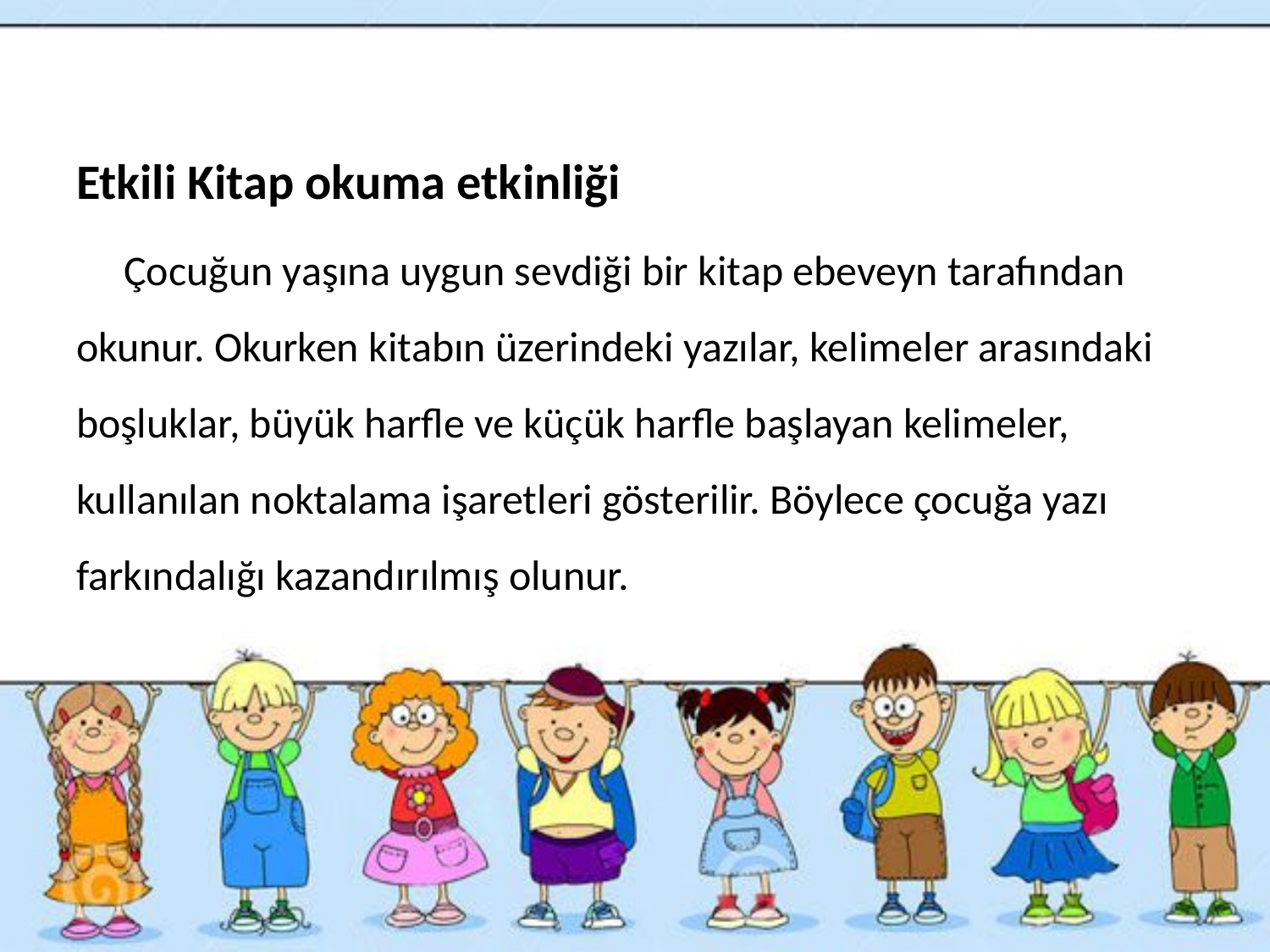

Etkili Kitap okuma etkinliği
     Çocuğun yaşına uygun sevdiği bir kitap ebeveyn tarafından okunur. Okurken kitabın üzerindeki yazılar, kelimeler arasındaki boşluklar, büyük harfle ve küçük harfle başlayan kelimeler, kullanılan noktalama işaretleri gösterilir. Böylece çocuğa yazı farkındalığı kazandırılmış olunur.